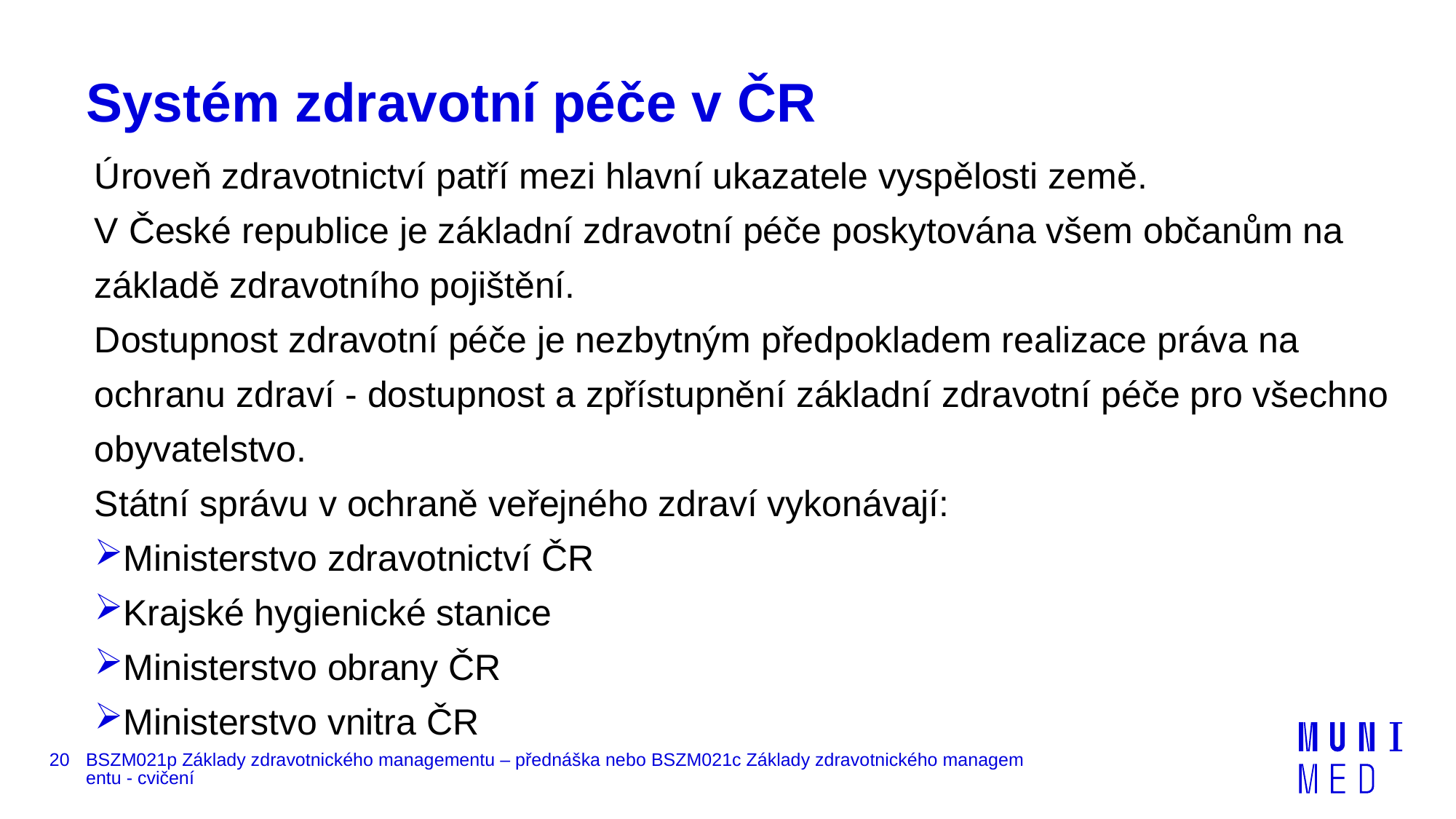

# Systém zdravotní péče v ČR
Úroveň zdravotnictví patří mezi hlavní ukazatele vyspělosti země.
V České republice je základní zdravotní péče poskytována všem občanům na základě zdravotního pojištění.
Dostupnost zdravotní péče je nezbytným předpokladem realizace práva na ochranu zdraví - dostupnost a zpřístupnění základní zdravotní péče pro všechno obyvatelstvo.
Státní správu v ochraně veřejného zdraví vykonávají:
Ministerstvo zdravotnictví ČR
Krajské hygienické stanice
Ministerstvo obrany ČR
Ministerstvo vnitra ČR
20
BSZM021p Základy zdravotnického managementu – přednáška nebo BSZM021c Základy zdravotnického managementu - cvičení